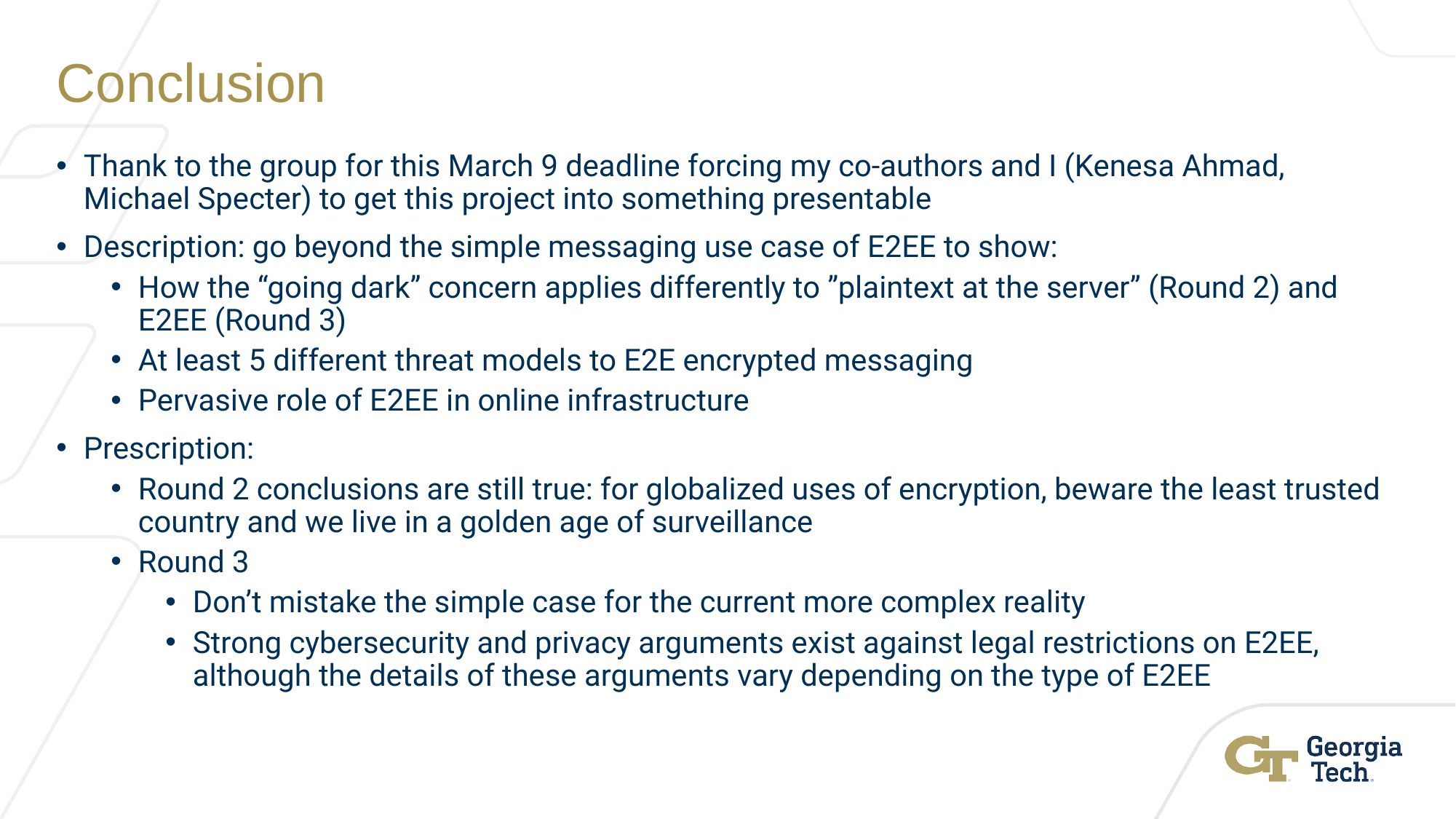

# Conclusion
Thank to the group for this March 9 deadline forcing my co-authors and I (Kenesa Ahmad, Michael Specter) to get this project into something presentable
Description: go beyond the simple messaging use case of E2EE to show:
How the “going dark” concern applies differently to ”plaintext at the server” (Round 2) and E2EE (Round 3)
At least 5 different threat models to E2E encrypted messaging
Pervasive role of E2EE in online infrastructure
Prescription:
Round 2 conclusions are still true: for globalized uses of encryption, beware the least trusted country and we live in a golden age of surveillance
Round 3
Don’t mistake the simple case for the current more complex reality
Strong cybersecurity and privacy arguments exist against legal restrictions on E2EE, although the details of these arguments vary depending on the type of E2EE